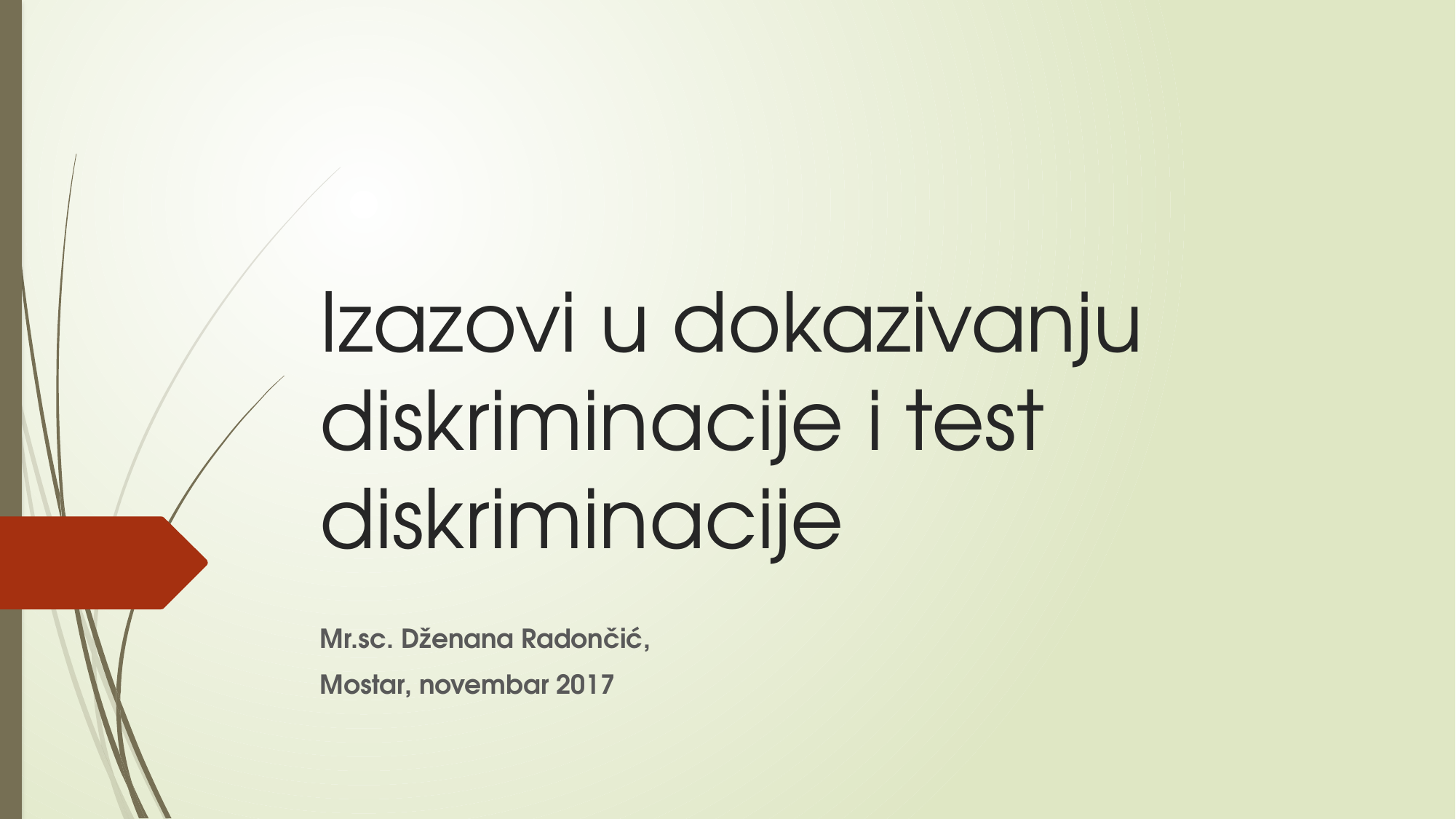

# Izazovi u dokazivanju diskriminacije i test diskriminacije

Mr.sc. Dženana Radončić,
Mostar, novembar 2017